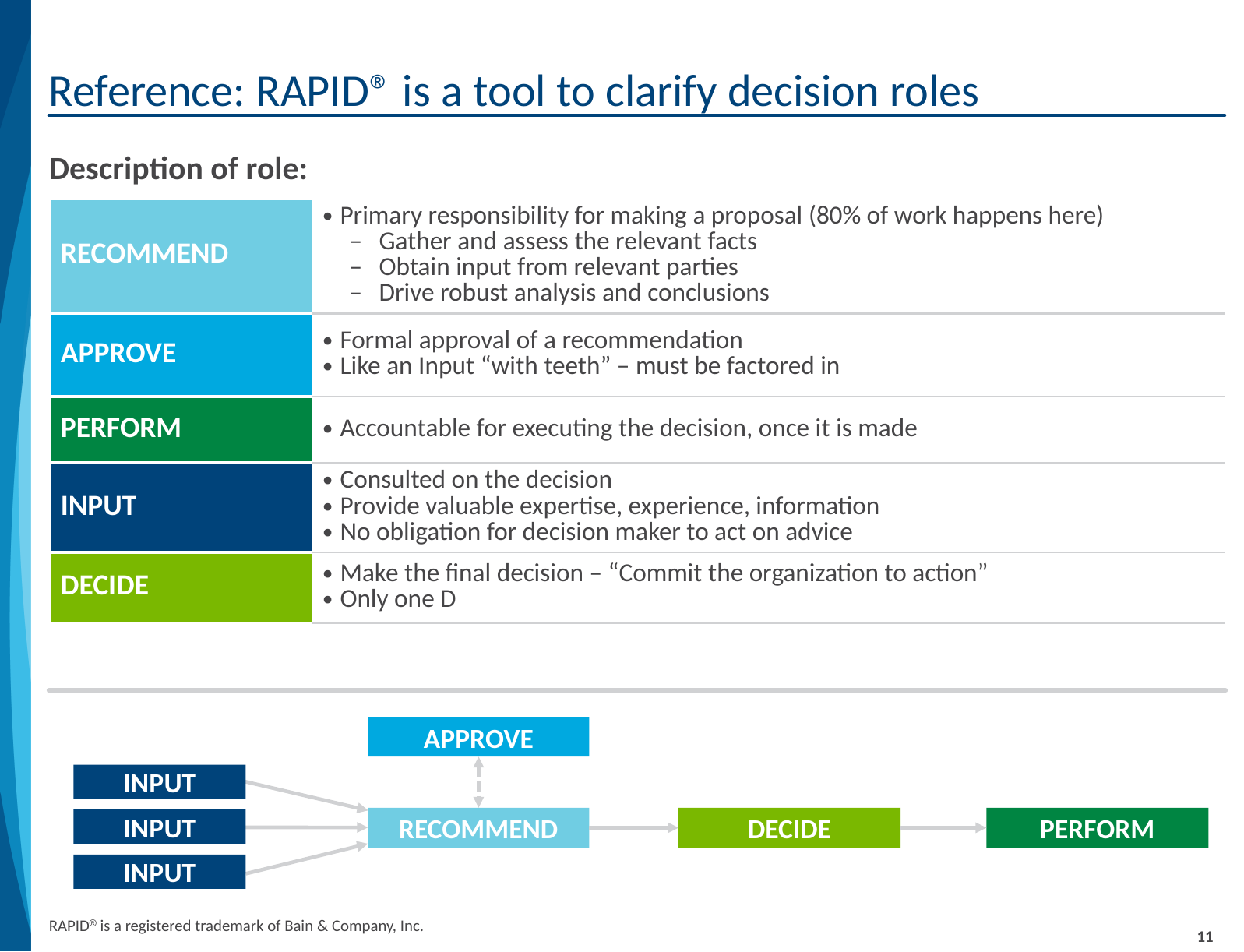

# Reference: RAPID® is a tool to clarify decision roles

overall_0_132137393745030360 columns_1_132137393745030360
Description of role:
| RECOMMEND | Primary responsibility for making a proposal (80% of work happens here) Gather and assess the relevant facts Obtain input from relevant parties Drive robust analysis and conclusions |
| --- | --- |
| APPROVE | Formal approval of a recommendation Like an Input “with teeth” – must be factored in |
| PERFORM | Accountable for executing the decision, once it is made |
| INPUT | Consulted on the decision Provide valuable expertise, experience, information No obligation for decision maker to act on advice |
| DECIDE | Make the final decision – “Commit the organization to action” Only one D |
APPROVE
INPUT

RECOMMEND
DECIDE
PERFORM
INPUT
INPUT
RAPID® is a registered trademark of Bain & Company, Inc.